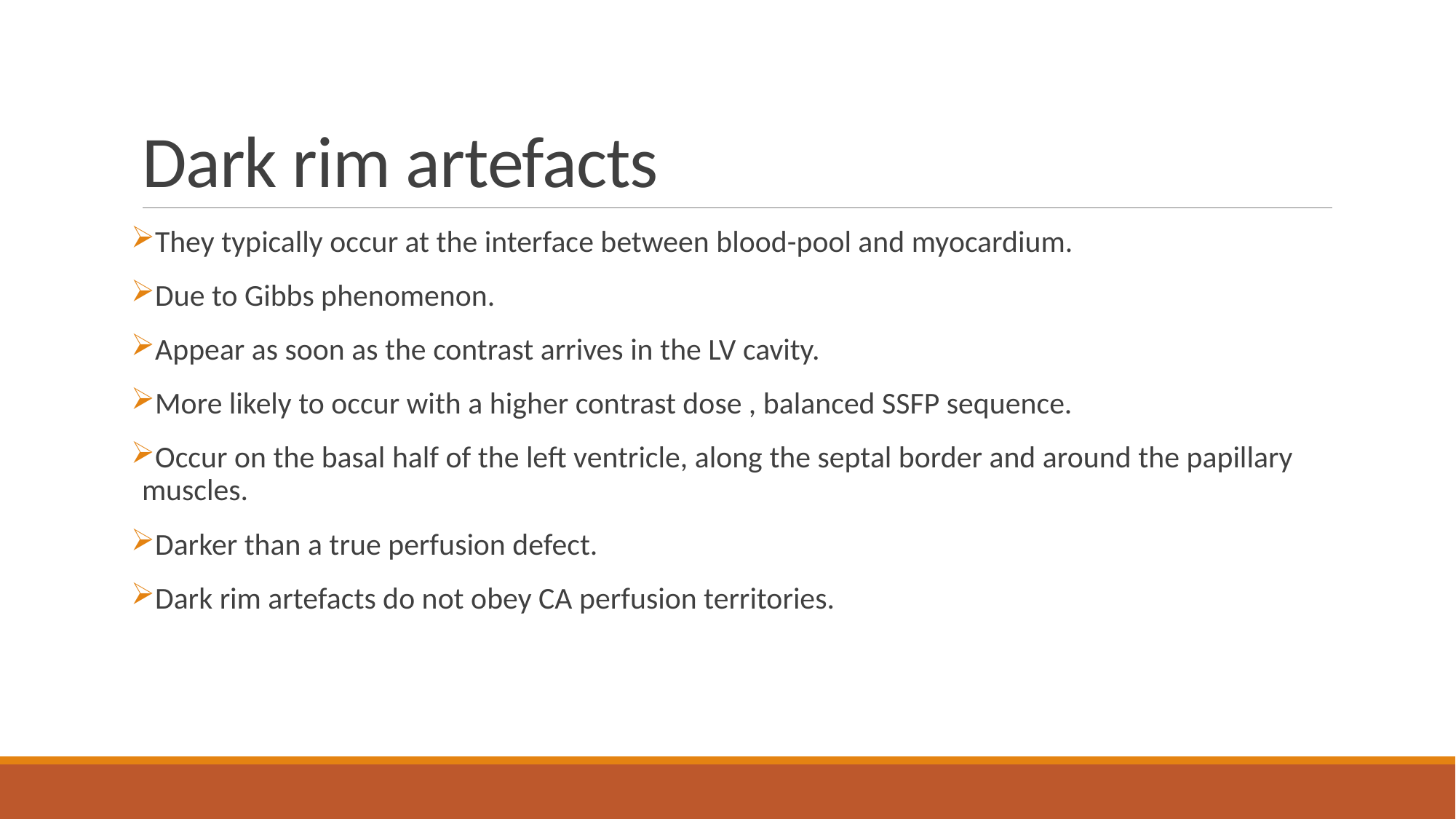

# Dark rim artefacts
They typically occur at the interface between blood-pool and myocardium.
Due to Gibbs phenomenon.
Appear as soon as the contrast arrives in the LV cavity.
More likely to occur with a higher contrast dose , balanced SSFP sequence.
Occur on the basal half of the left ventricle, along the septal border and around the papillary muscles.
Darker than a true perfusion defect.
Dark rim artefacts do not obey CA perfusion territories.